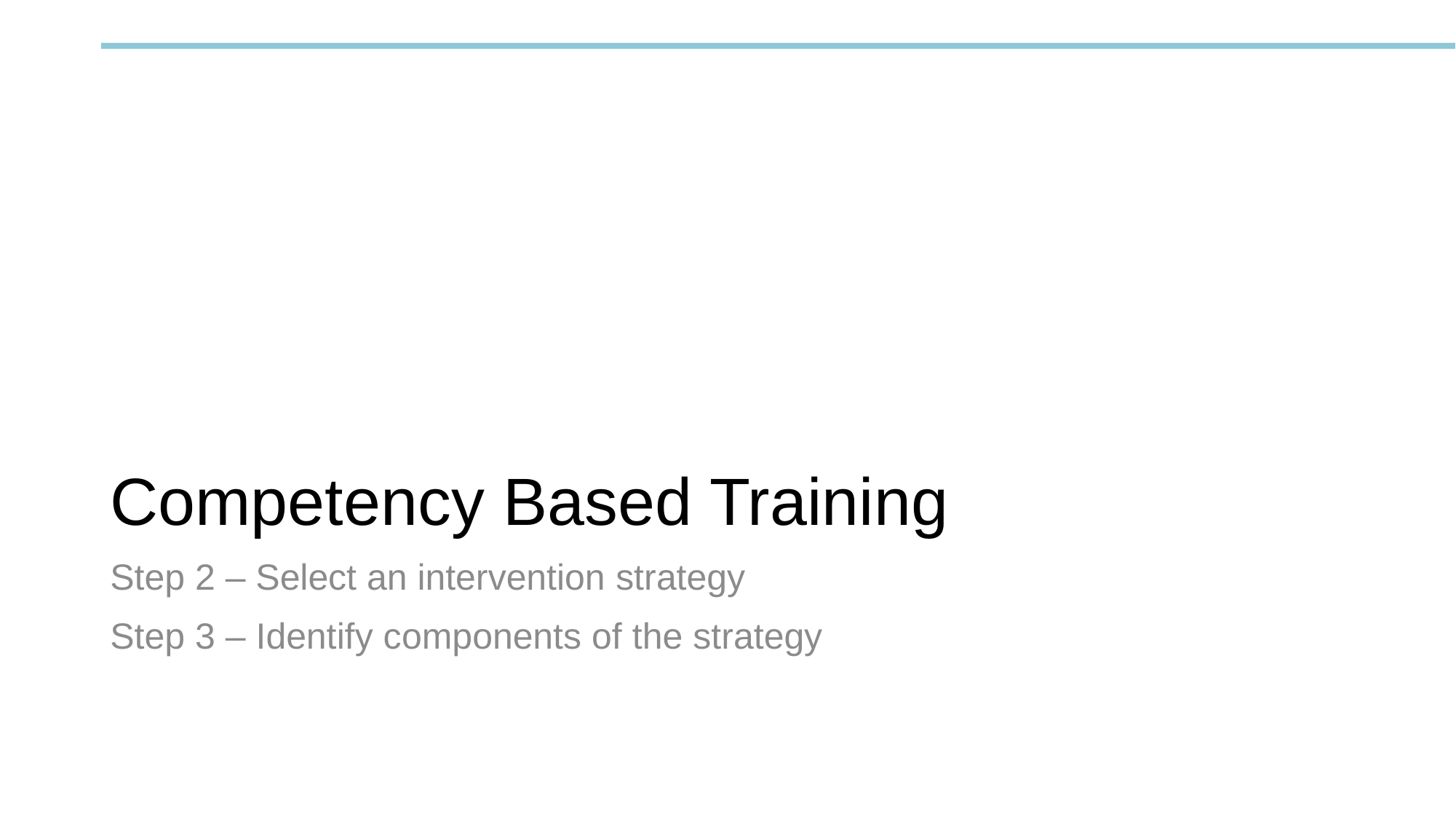

# Competency Based Training
Step 2 – Select an intervention strategy
Step 3 – Identify components of the strategy